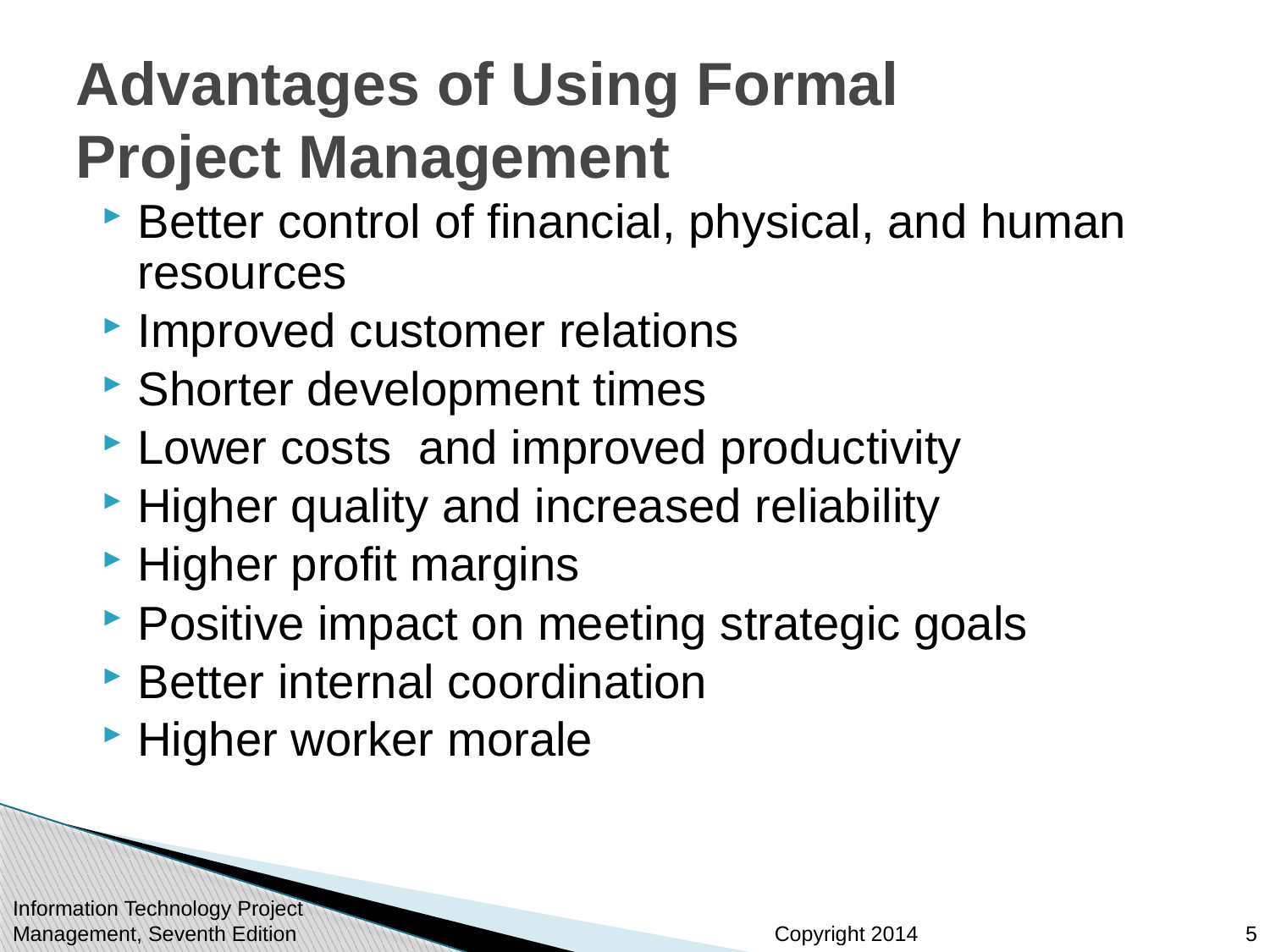

# Advantages of Using Formal Project Management
Better control of financial, physical, and human resources
Improved customer relations
Shorter development times
Lower costs  and improved productivity
Higher quality and increased reliability
Higher profit margins
Positive impact on meeting strategic goals
Better internal coordination
Higher worker morale
Information Technology Project Management, Seventh Edition
5